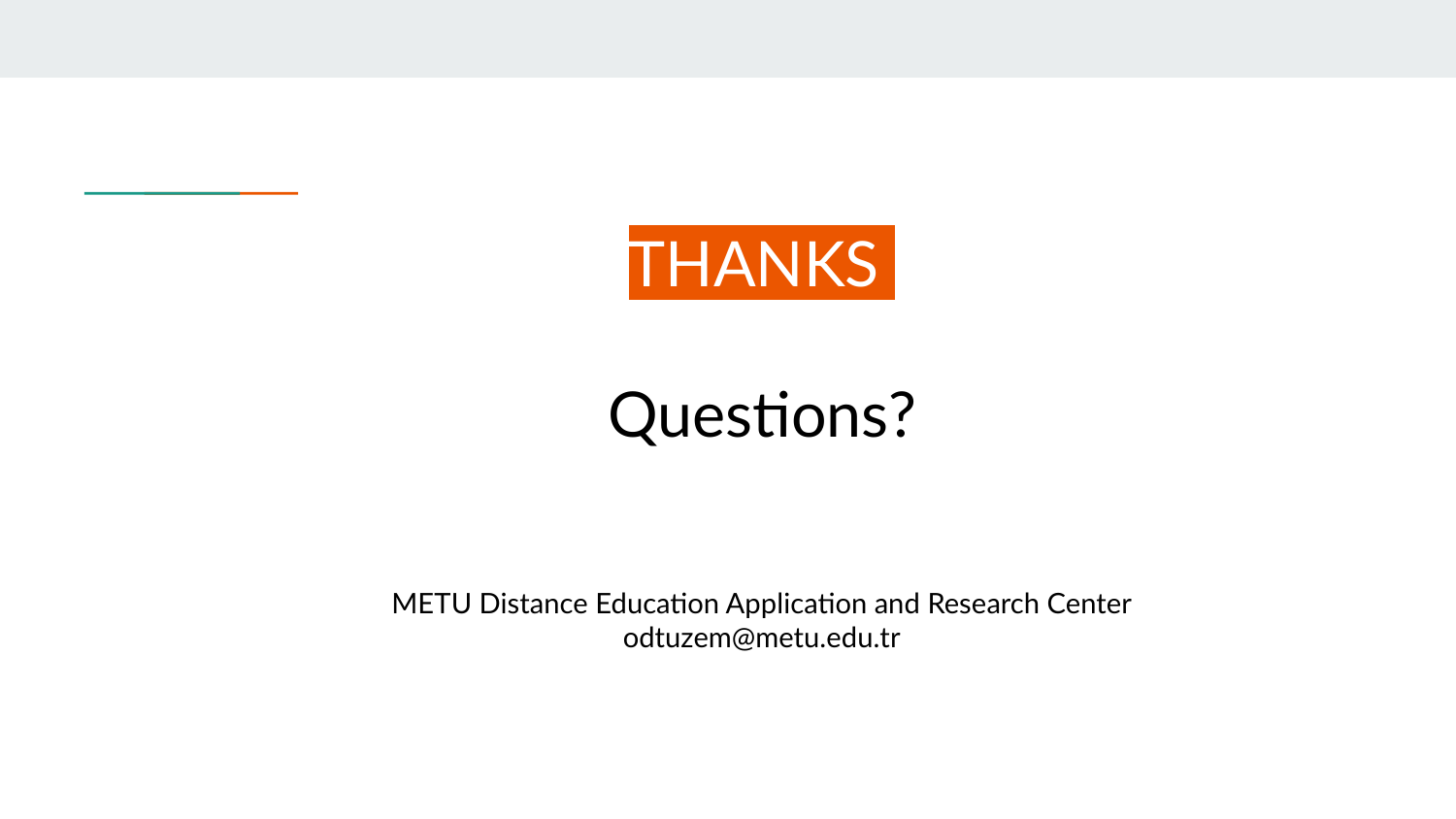

THANKS

Questions?

METU Distance Education Application and Research Center
odtuzem@metu.edu.tr